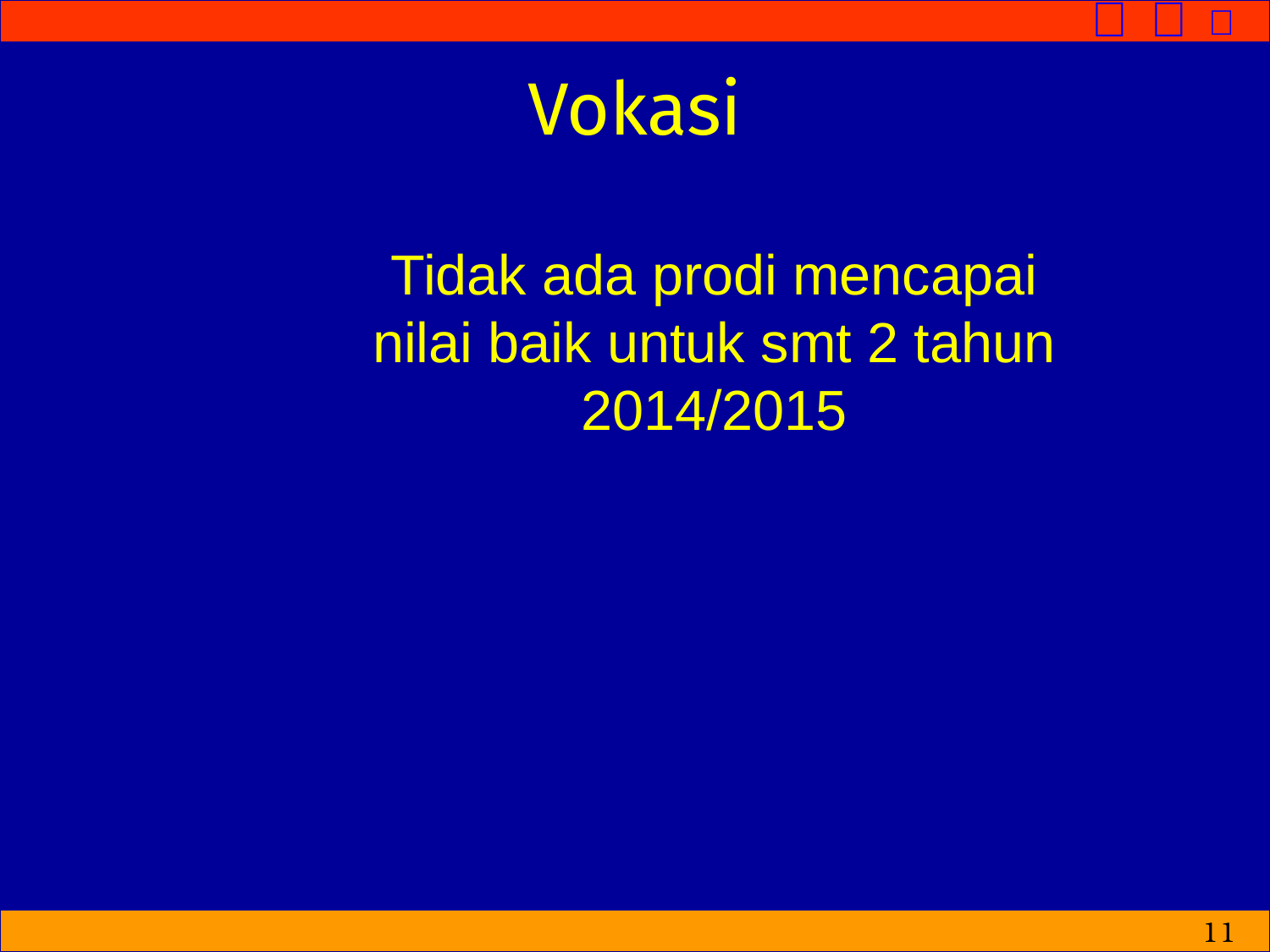

# Vokasi
Tidak ada prodi mencapai nilai baik untuk smt 2 tahun 2014/2015
11